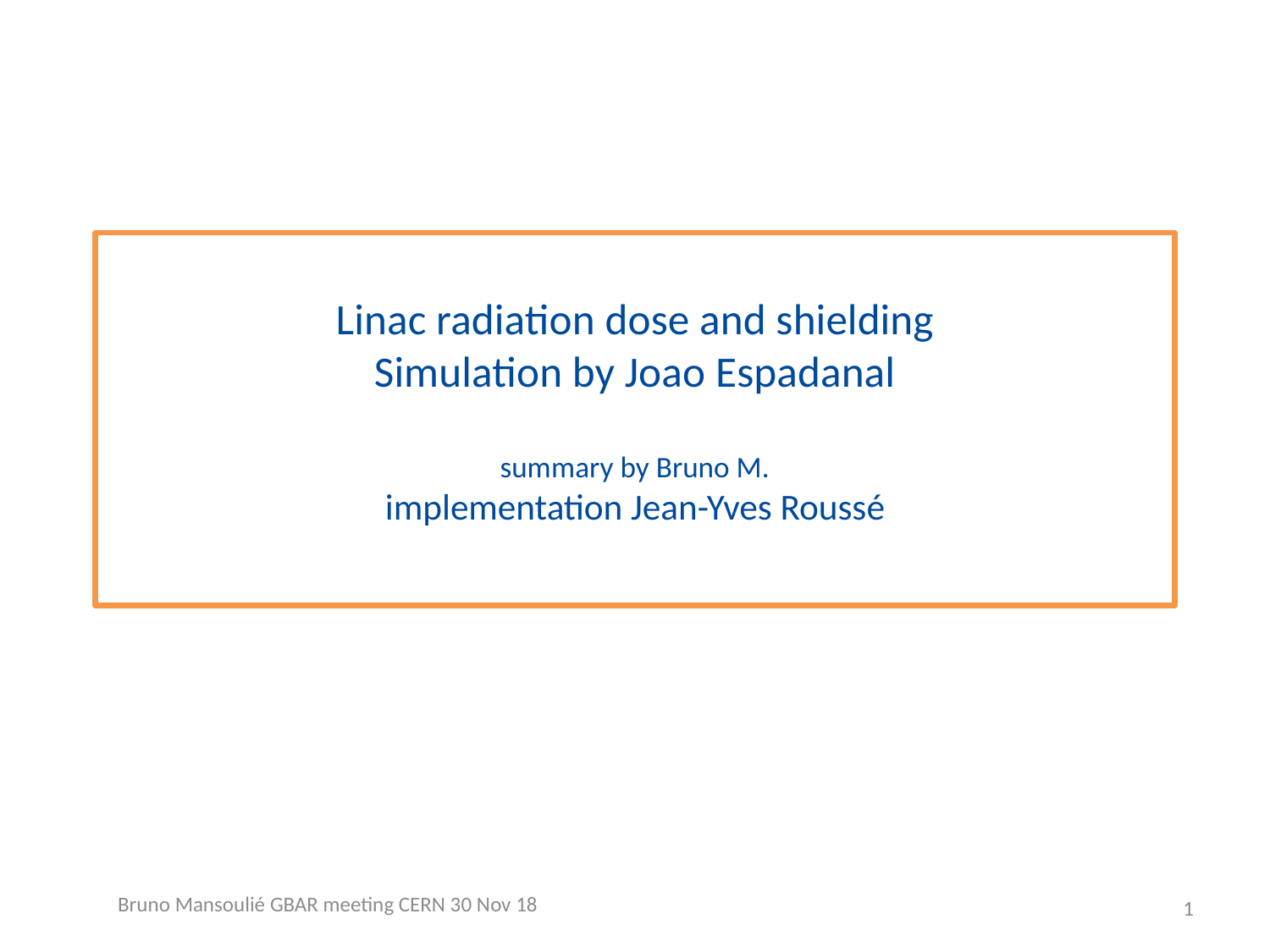

# Linac radiation dose and shielding Simulation by Joao Espadanal summary by Bruno M. implementation Jean-Yves Roussé
Bruno Mansoulié GBAR meeting CERN 30 Nov 18
1